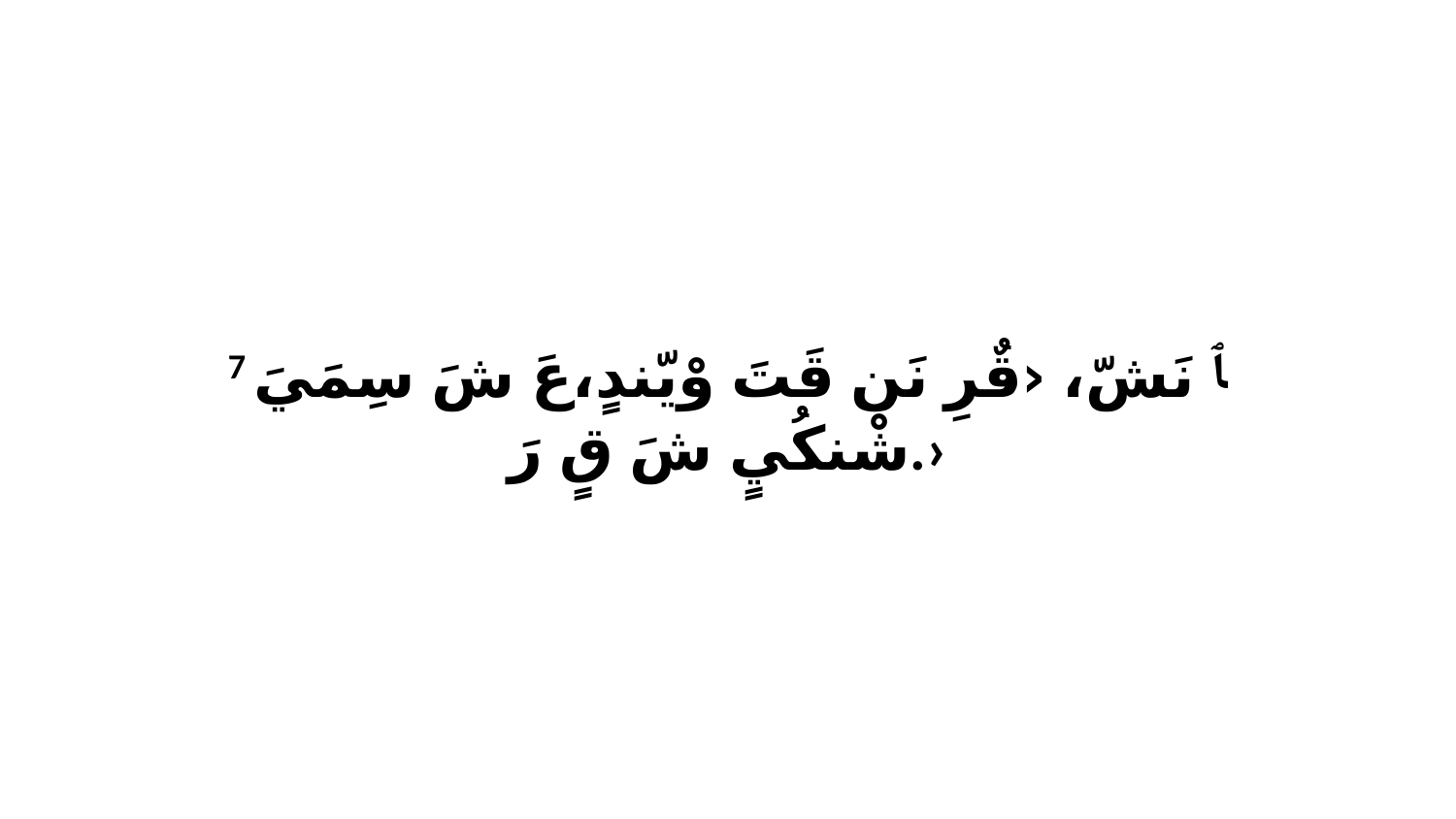

7 ﭑ نَشّ، ‹قٌرِ نَن قَتَ وْيّندٍ،عَ شَ سِمَيَ شْنكُيٍ شَ قٍ رَ.›